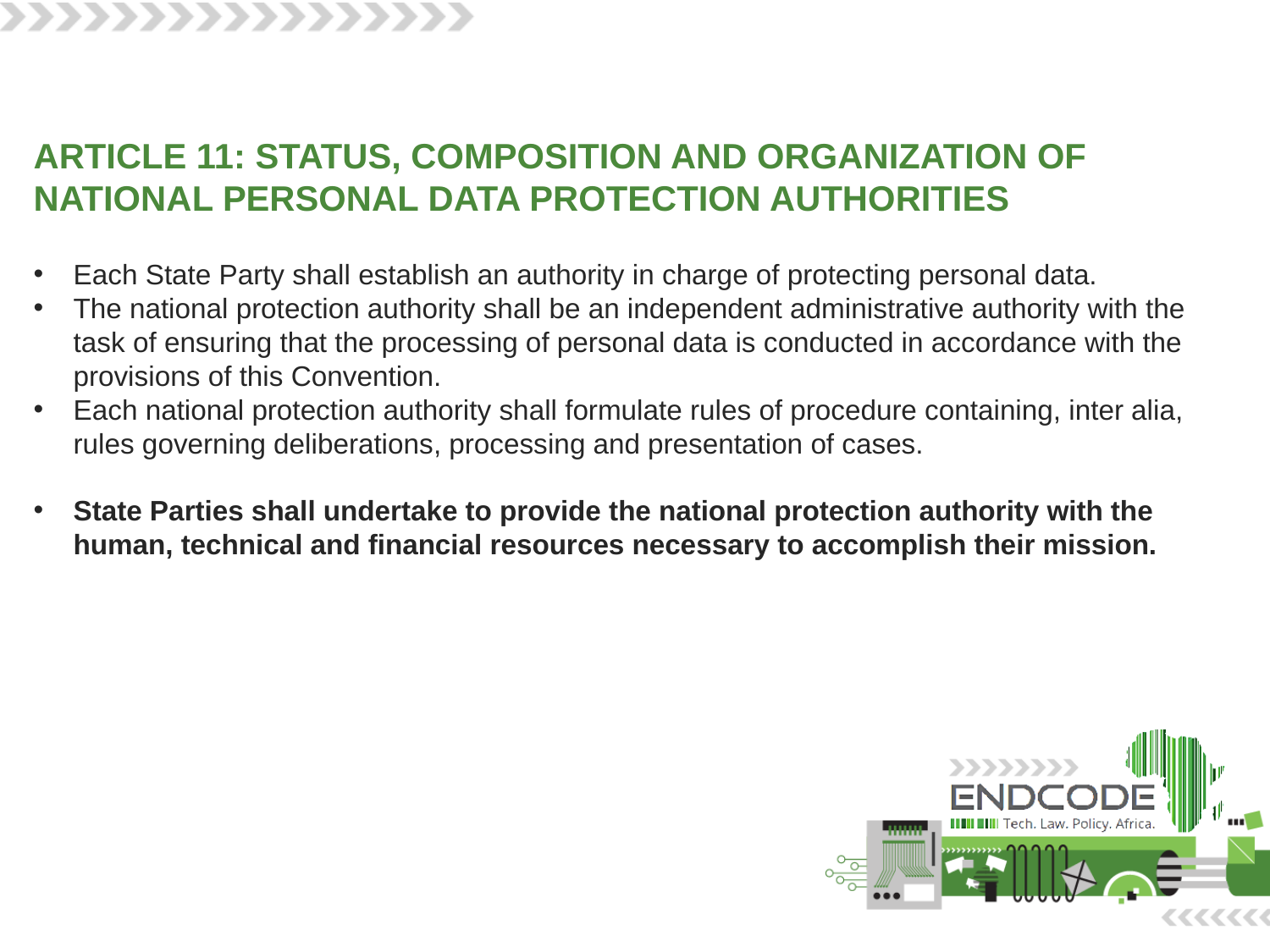

ARTICLE 11: STATUS, COMPOSITION AND ORGANIZATION OF NATIONAL PERSONAL DATA PROTECTION AUTHORITIES

Each State Party shall establish an authority in charge of protecting personal data.
The national protection authority shall be an independent administrative authority with the task of ensuring that the processing of personal data is conducted in accordance with the provisions of this Convention.
Each national protection authority shall formulate rules of procedure containing, inter alia, rules governing deliberations, processing and presentation of cases.

State Parties shall undertake to provide the national protection authority with the human, technical and financial resources necessary to accomplish their mission.